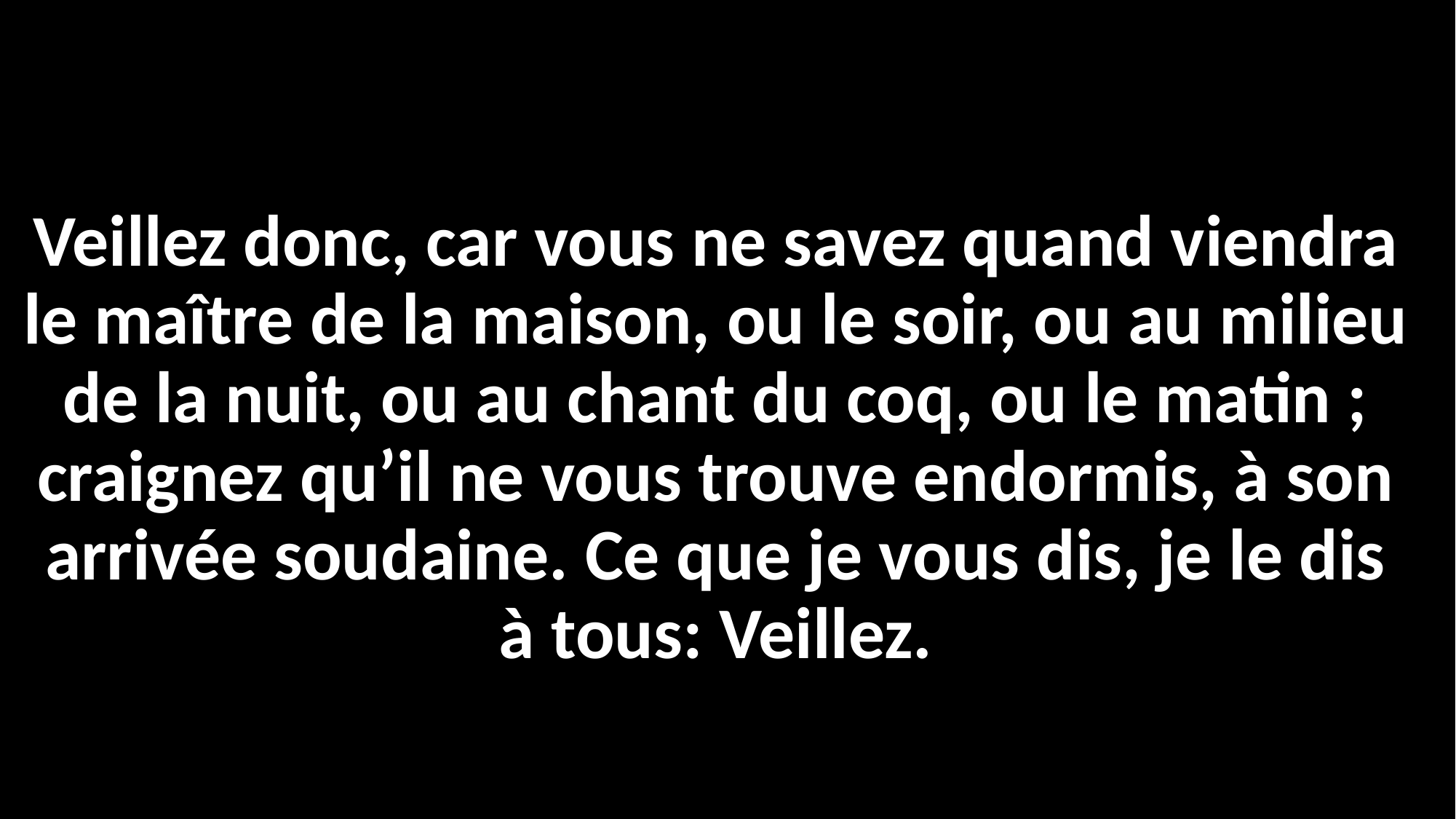

# Veillez donc, car vous ne savez quand viendra le maître de la maison, ou le soir, ou au milieu de la nuit, ou au chant du coq, ou le matin ; craignez qu’il ne vous trouve endormis, à son arrivée soudaine. Ce que je vous dis, je le dis à tous: Veillez.